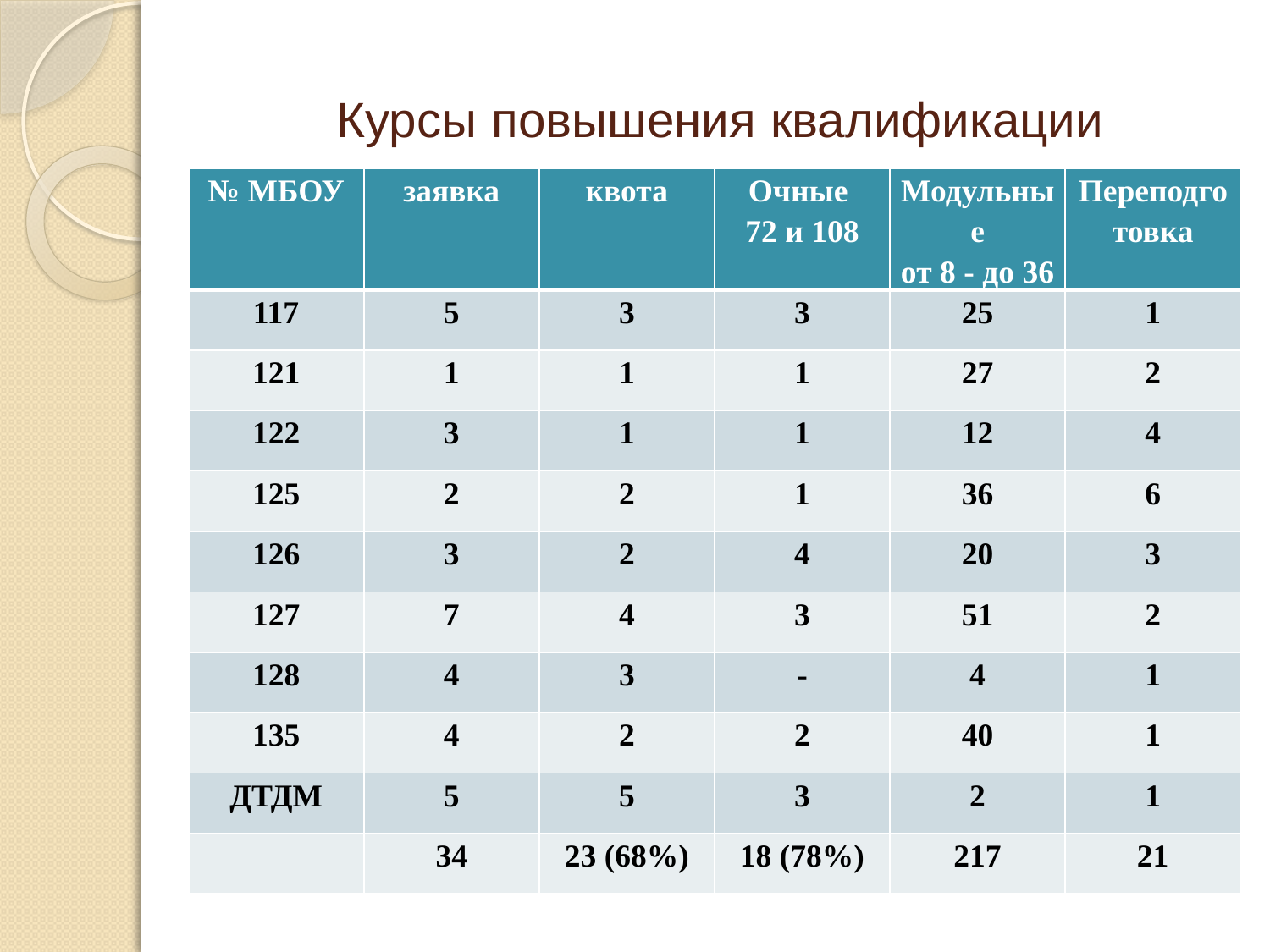

# Курсы повышения квалификации
| № МБОУ | заявка | квота | Очные 72 и 108 | Модульные от 8 - до 36 | Переподготовка |
| --- | --- | --- | --- | --- | --- |
| 117 | 5 | 3 | 3 | 25 | 1 |
| 121 | 1 | 1 | 1 | 27 | 2 |
| 122 | 3 | 1 | 1 | 12 | 4 |
| 125 | 2 | 2 | 1 | 36 | 6 |
| 126 | 3 | 2 | 4 | 20 | 3 |
| 127 | 7 | 4 | 3 | 51 | 2 |
| 128 | 4 | 3 | - | 4 | 1 |
| 135 | 4 | 2 | 2 | 40 | 1 |
| ДТДМ | 5 | 5 | 3 | 2 | 1 |
|  | 34 | 23 (68%) | 18 (78%) | 217 | 21 |